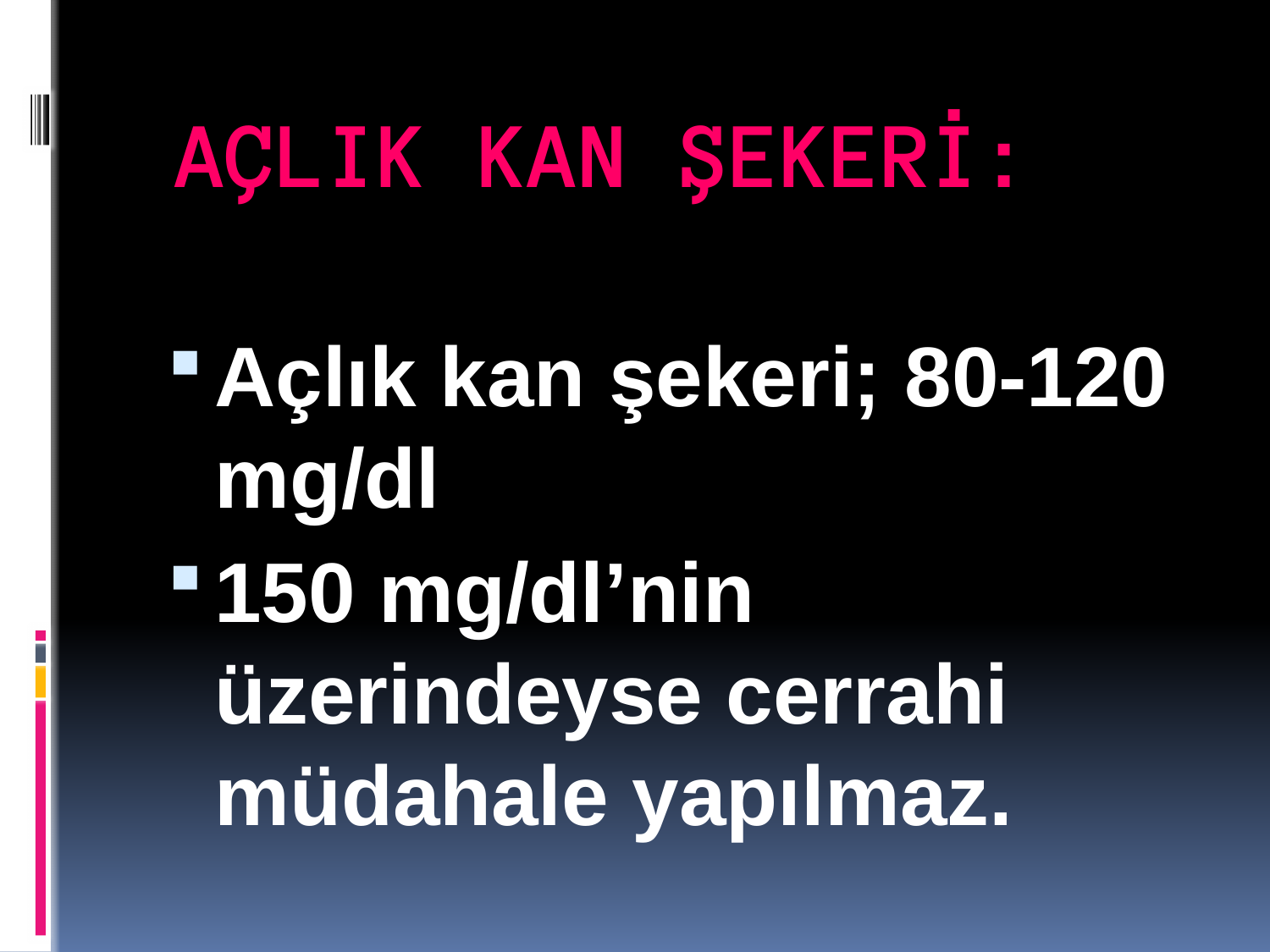

# AÇLIK KAN ŞEKERİ:
Açlık kan şekeri; 80-120 mg/dl
150 mg/dl’nin üzerindeyse cerrahi müdahale yapılmaz.